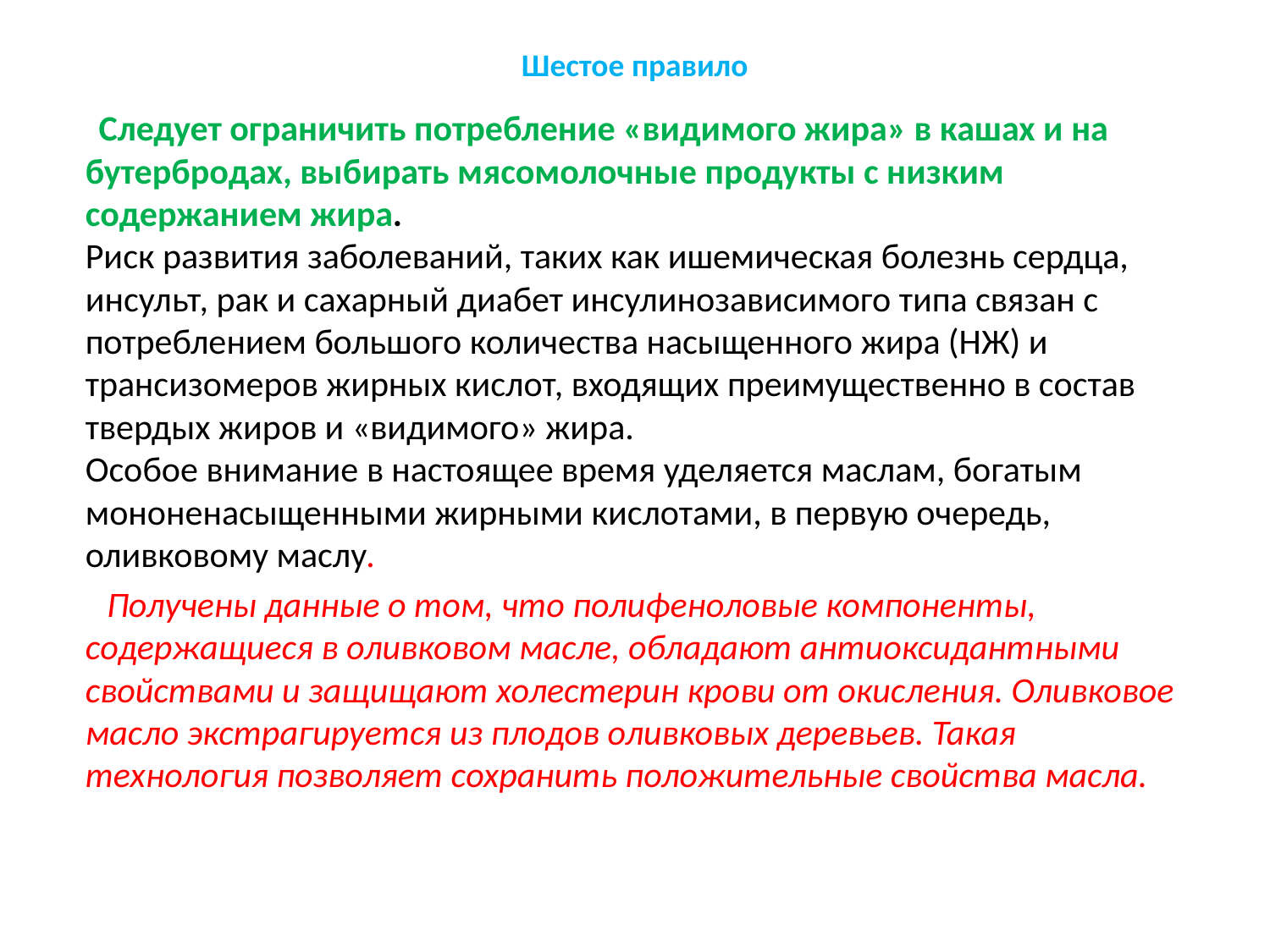

# Шестое правило
       Следует ограничить потребление «видимого жира» в кашах и на бутербродах, выбирать мясомолочные продукты с низким содержанием жира.
Риск развития заболеваний, таких как ишемическая болезнь сердца, инсульт, рак и сахарный диабет инсулинозависимого типа связан с потреблением большого количества насыщенного жира (НЖ) и трансизомеров жирных кислот, входящих преимущественно в состав твердых жиров и «видимого» жира.
Особое внимание в настоящее время уделяется маслам, богатым мононенасыщенными жирными кислотами, в первую очередь, оливковому маслу.
        Получены данные о том, что полифеноловые компоненты, содержащиеся в оливковом масле, обладают антиоксидантными свойствами и защищают холестерин крови от окисления. Оливковое масло экстрагируется из плодов оливковых деревьев. Такая технология позволяет сохранить положительные свойства масла.